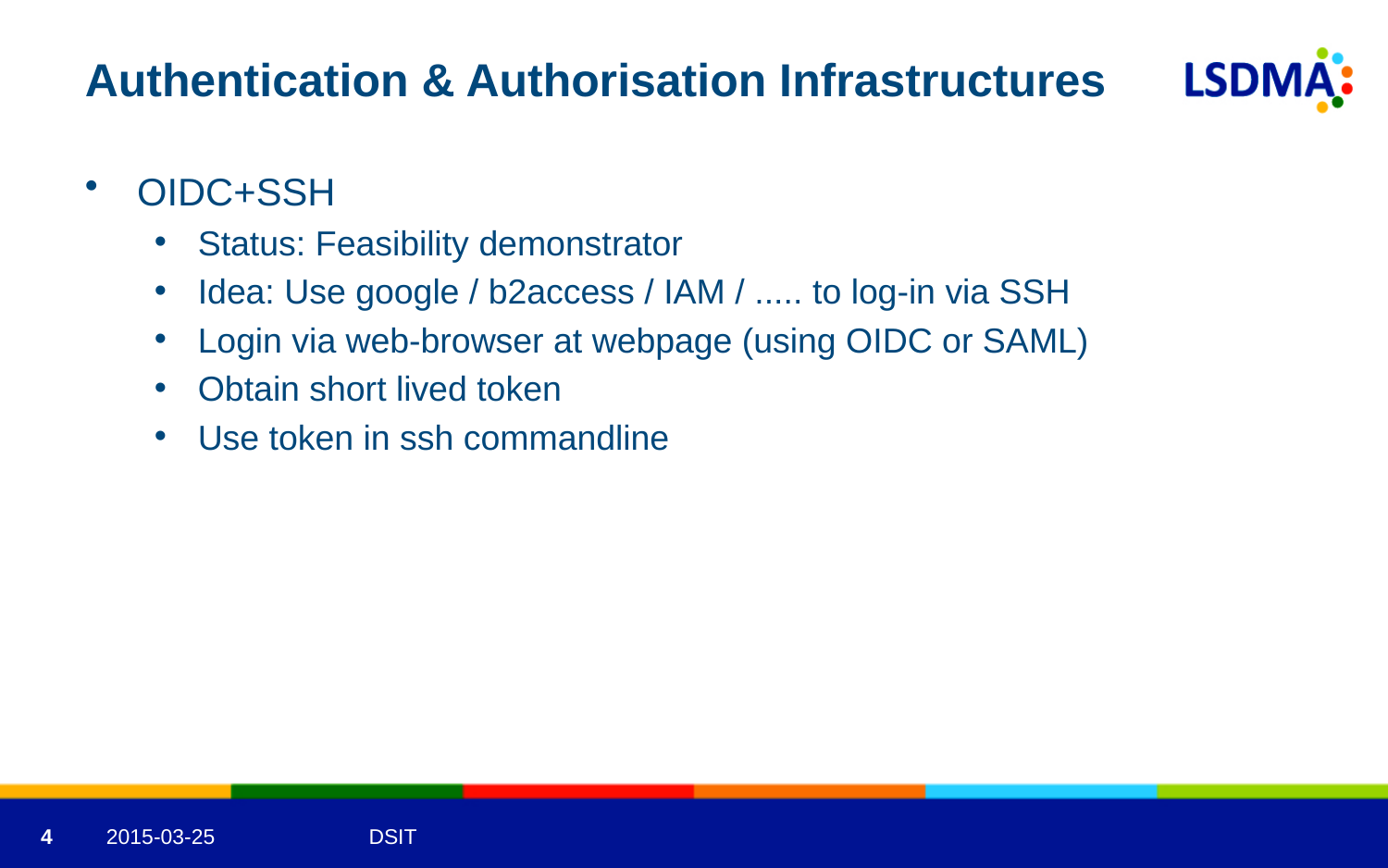

# Authentication & Authorisation Infrastructures
OIDC+SSH
Status: Feasibility demonstrator
Idea: Use google / b2access / IAM / ..... to log-in via SSH
Login via web-browser at webpage (using OIDC or SAML)
Obtain short lived token
Use token in ssh commandline